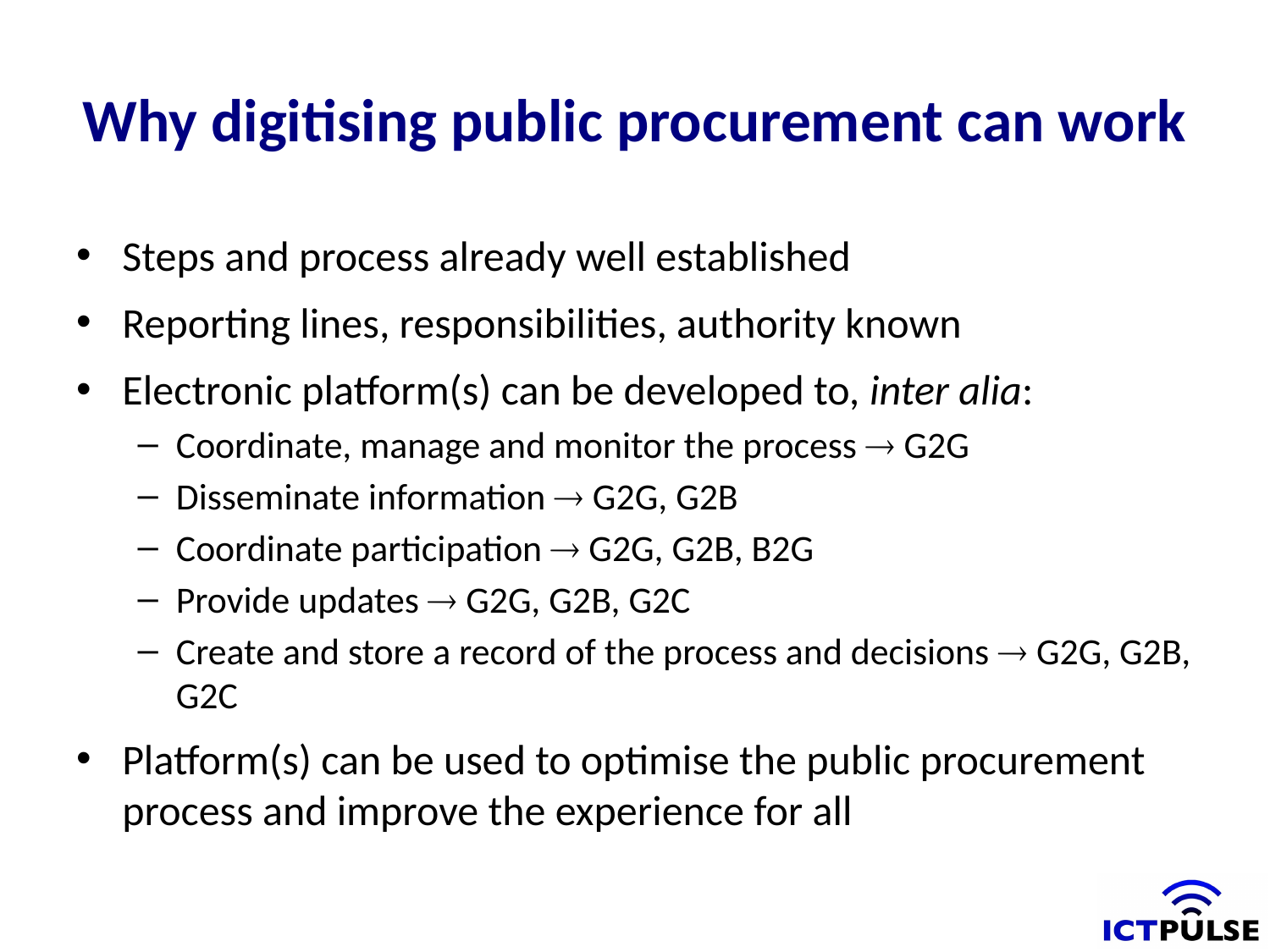

# Why digitising public procurement can work
Steps and process already well established
Reporting lines, responsibilities, authority known
Electronic platform(s) can be developed to, inter alia:
Coordinate, manage and monitor the process → G2G
Disseminate information → G2G, G2B
Coordinate participation → G2G, G2B, B2G
Provide updates → G2G, G2B, G2C
Create and store a record of the process and decisions → G2G, G2B, G2C
Platform(s) can be used to optimise the public procurement process and improve the experience for all